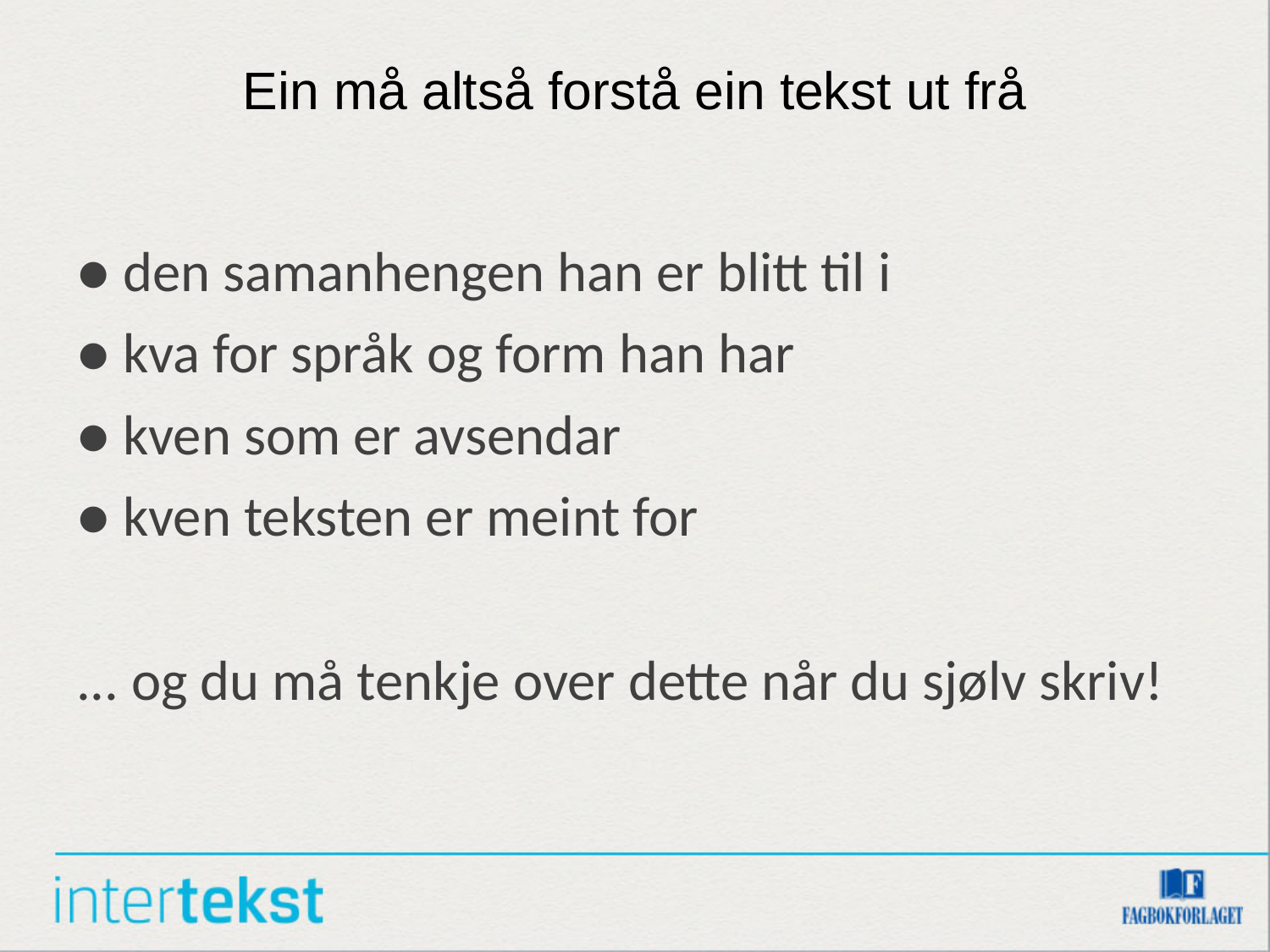

# Ein må altså forstå ein tekst ut frå

● den samanhengen han er blitt til i
● kva for språk og form han har
● kven som er avsendar
● kven teksten er meint for

... og du må tenkje over dette når du sjølv skriv!